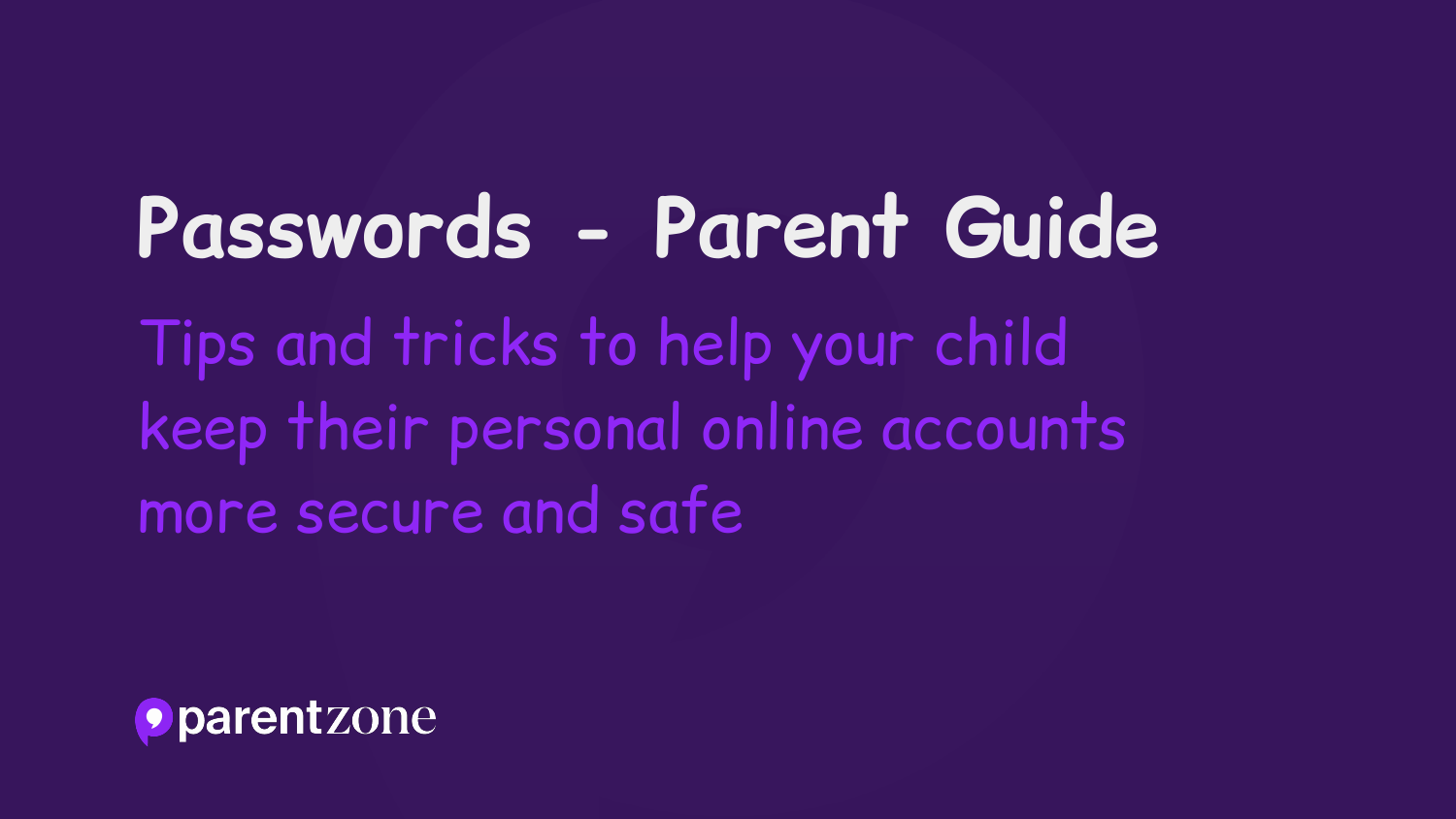

# Passwords - Parent Guide
Tips and tricks to help your child keep their personal online accounts more secure and safe